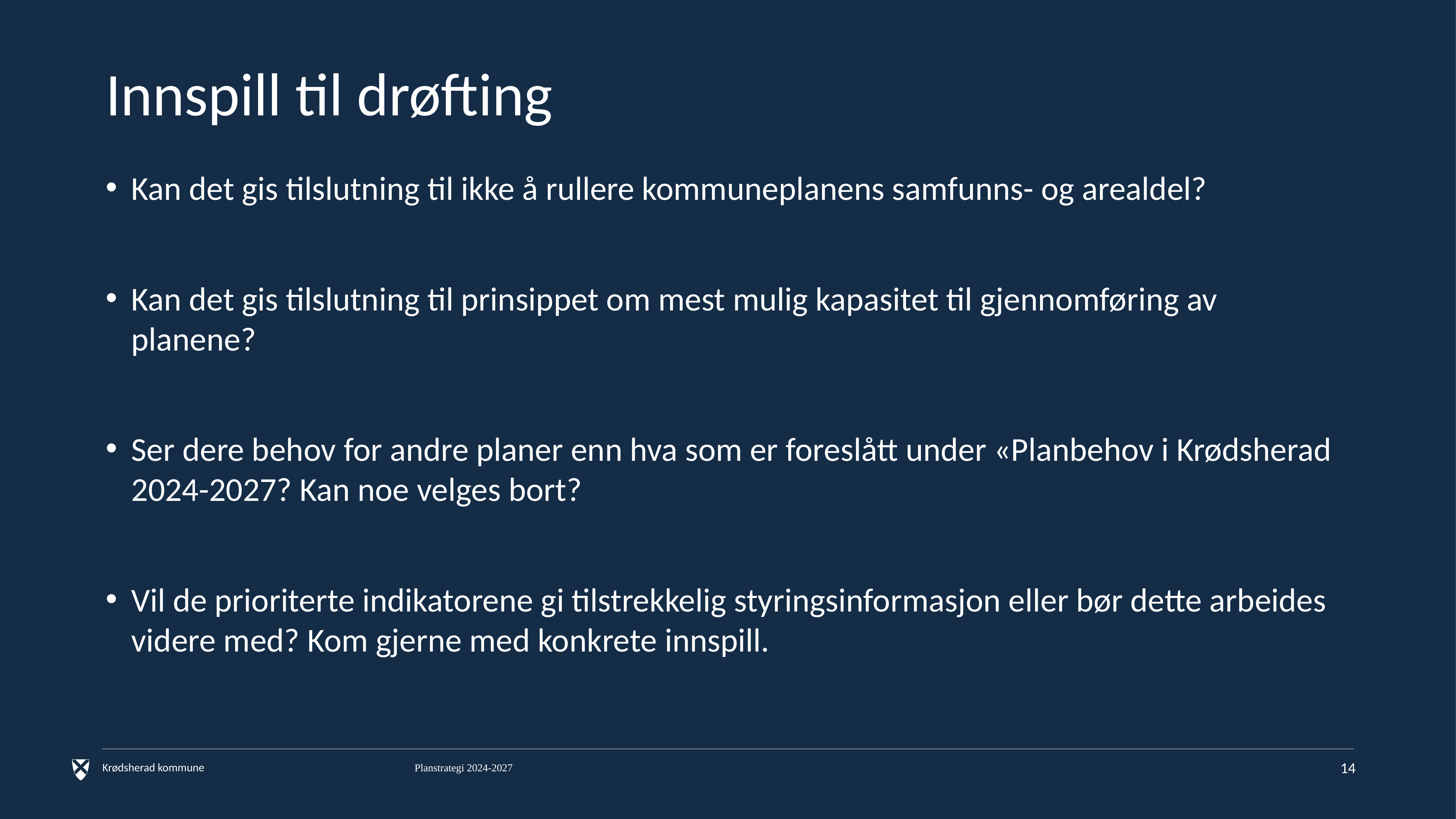

# Innspill til drøfting
Kan det gis tilslutning til ikke å rullere kommuneplanens samfunns- og arealdel?

Kan det gis tilslutning til prinsippet om mest mulig kapasitet til gjennomføring av planene?

Ser dere behov for andre planer enn hva som er foreslått under «Planbehov i Krødsherad 2024-2027? Kan noe velges bort?

Vil de prioriterte indikatorene gi tilstrekkelig styringsinformasjon eller bør dette arbeides videre med? Kom gjerne med konkrete innspill.
14
Planstrategi 2024-2027